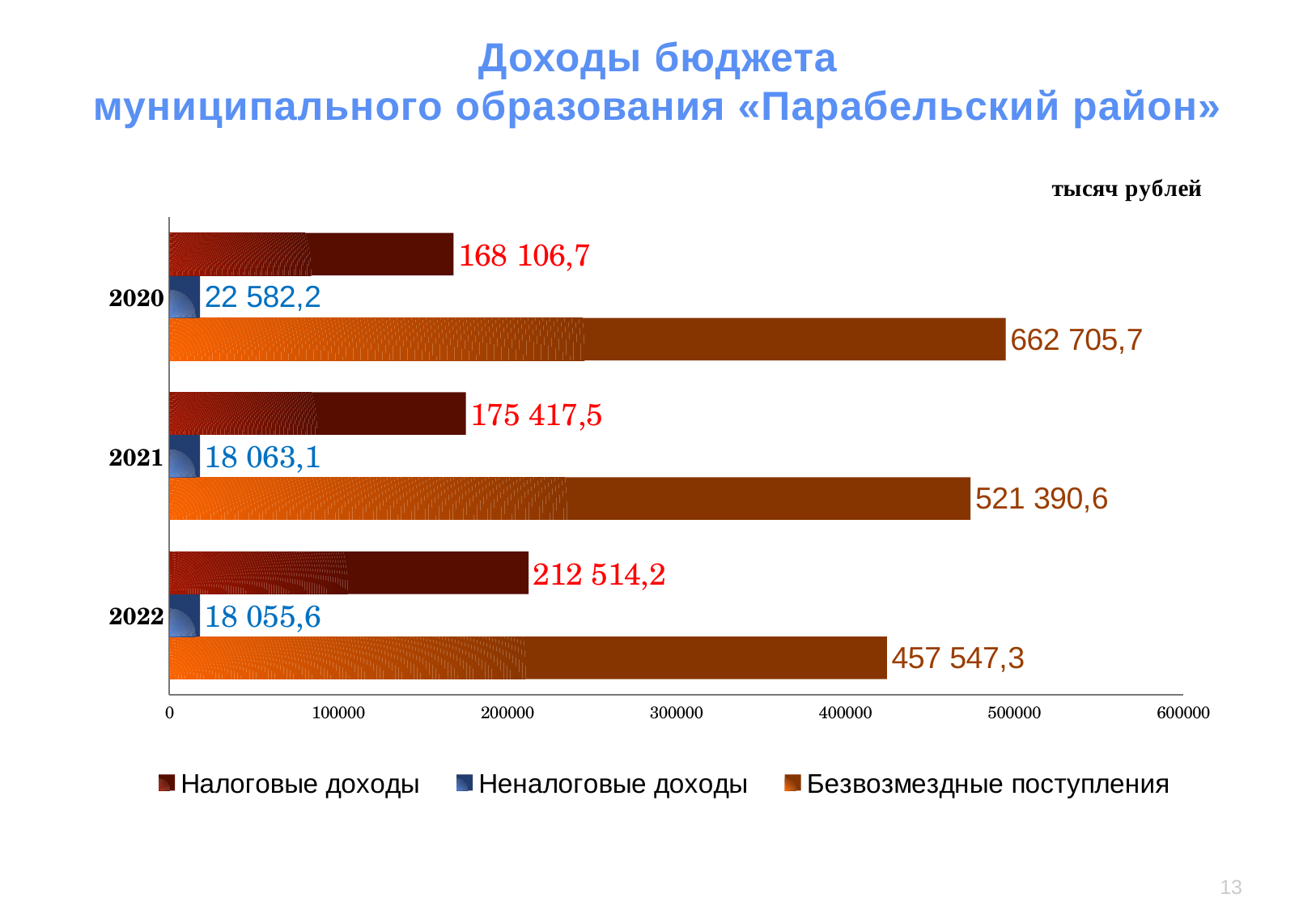

Доходы бюджета
муниципального образования «Парабельский район»

### Chart

| Category | Безвозмездные поступления | Неналоговые доходы | Налоговые доходы |
|---|---|---|---|
| 2022 | 424560.7 | 18055.59999999994 | 212514.2 |
| 2021 | 474123.5 | 18063.09999999994 | 175417.5 |
| 2020 | 494864.9 | 18082.2 | 168106.7 |
13